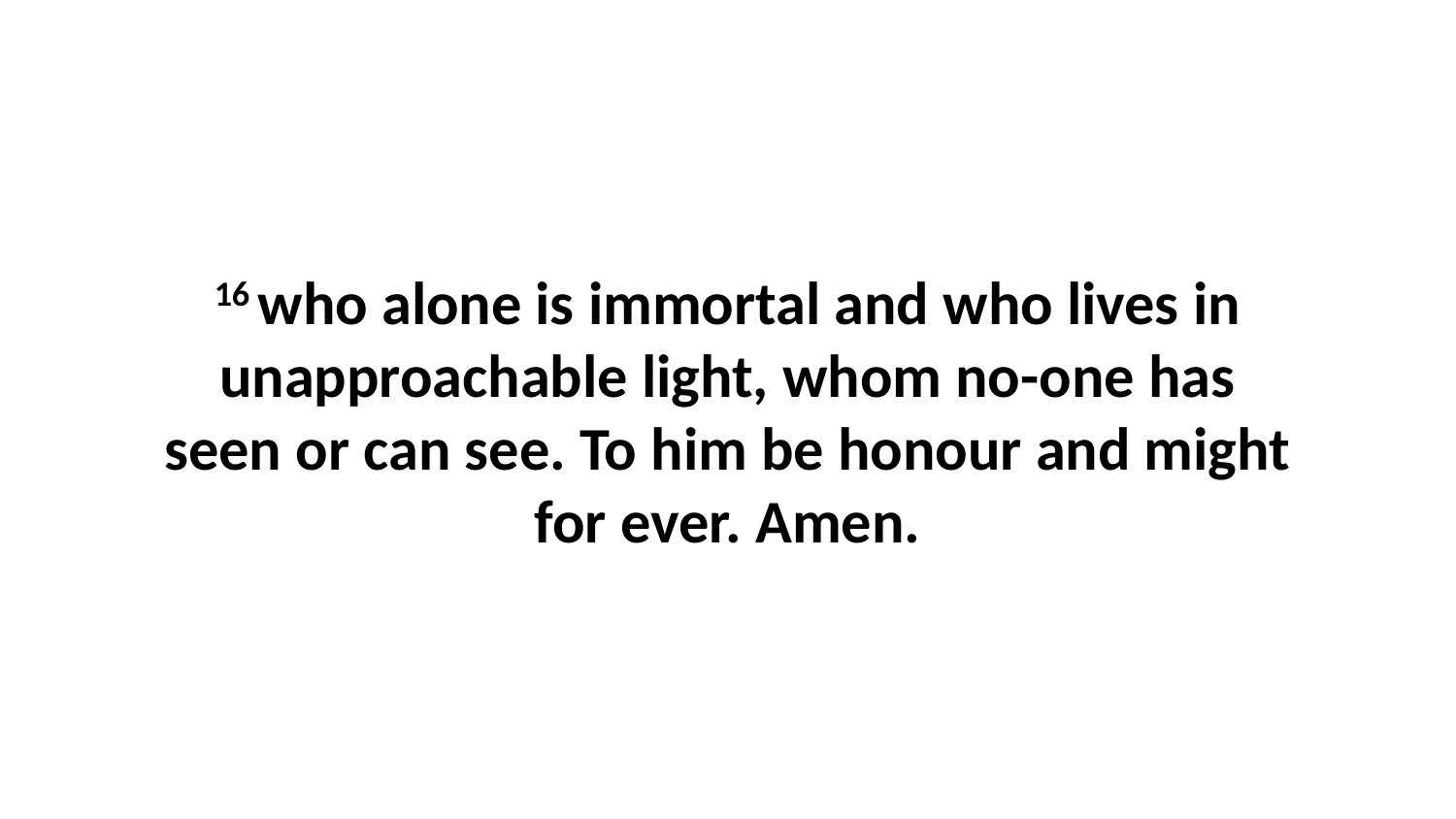

16 who alone is immortal and who lives in unapproachable light, whom no-one has seen or can see. To him be honour and might for ever. Amen.